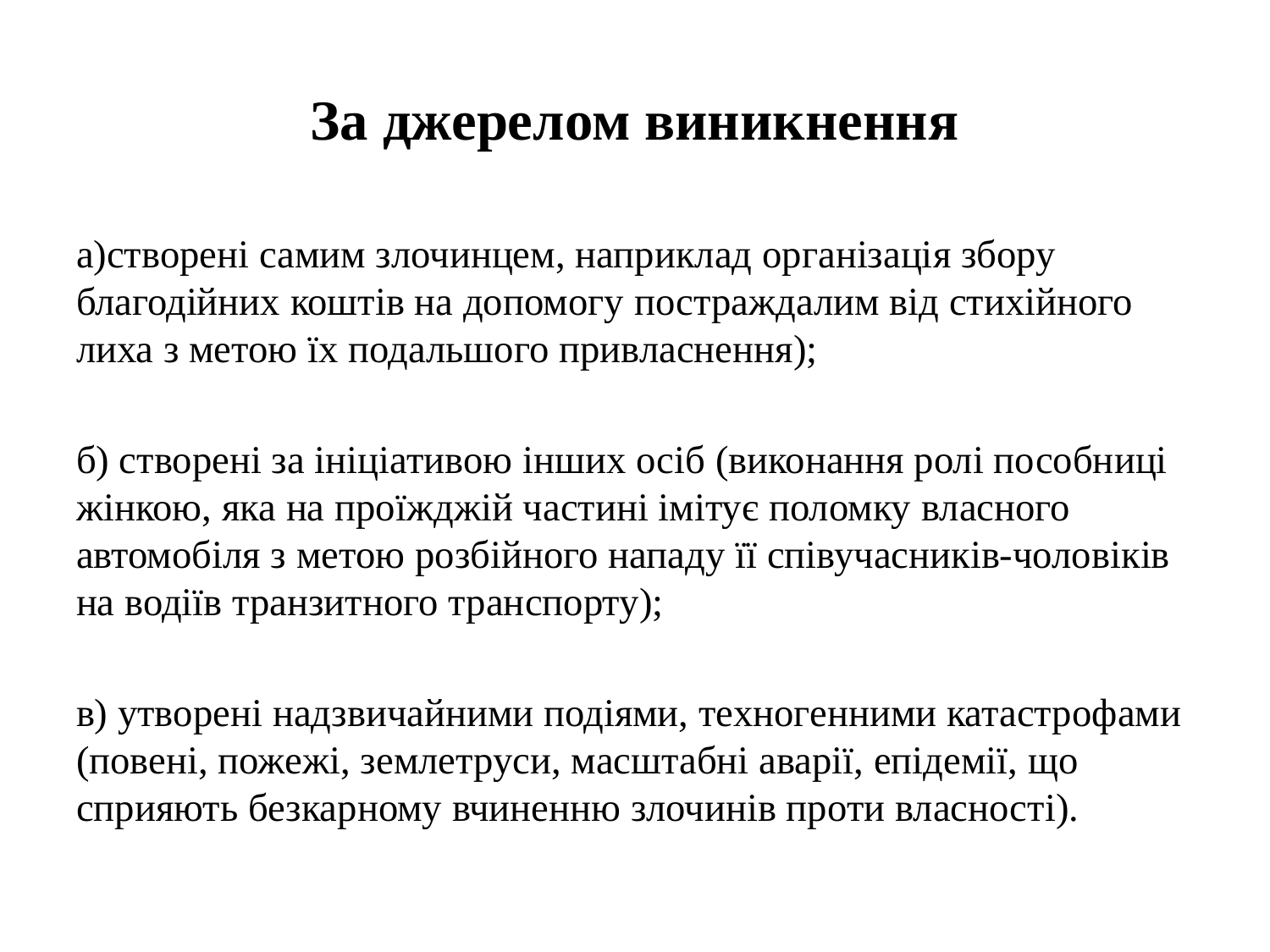

# За джерелом виникнення
а)створені самим злочинцем, наприклад організація збору благодійних коштів на допомогу постраждалим від стихійного лиха з метою їх подальшого привласнення);

б) створені за ініціативою інших осіб (виконання ролі пособниці жінкою, яка на проїжджій частині імітує поломку власного автомобіля з метою розбійного нападу її співучасників-чоловіків на водіїв транзитного транспорту);

в) утворені надзвичайними подіями, техногенними катастрофами (повені, пожежі, землетруси, масштабні аварії, епідемії, що сприяють безкарному вчиненню злочинів проти власності).